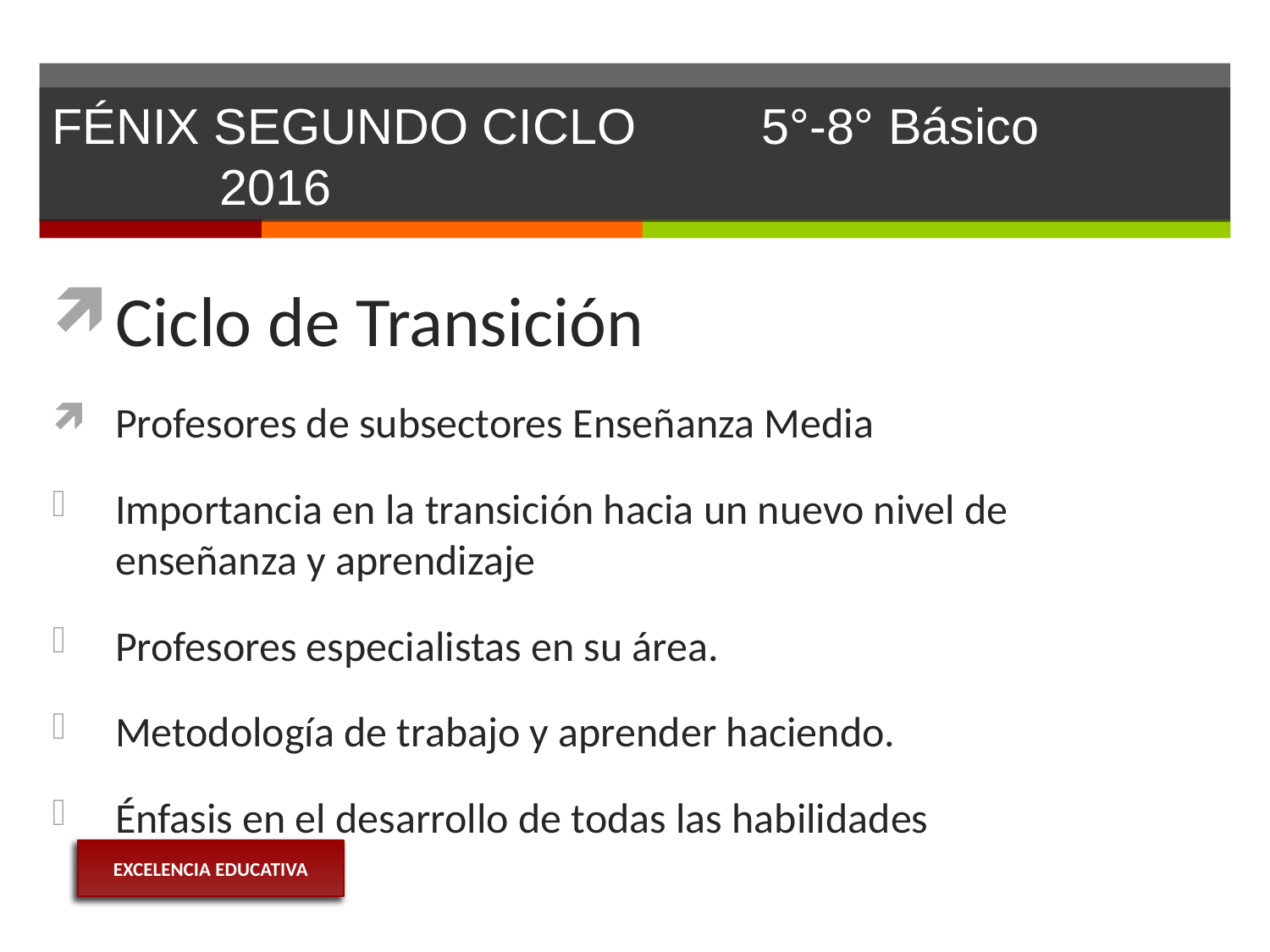

# FÉNIX SEGUNDO CICLO         5°-8° Básico                         2016
Ciclo de Transición
Profesores de subsectores Enseñanza Media
Importancia en la transición hacia un nuevo nivel de enseñanza y aprendizaje
Profesores especialistas en su área.
Metodología de trabajo y aprender haciendo.
Énfasis en el desarrollo de todas las habilidades

EXCELENCIA EDUCATIVA